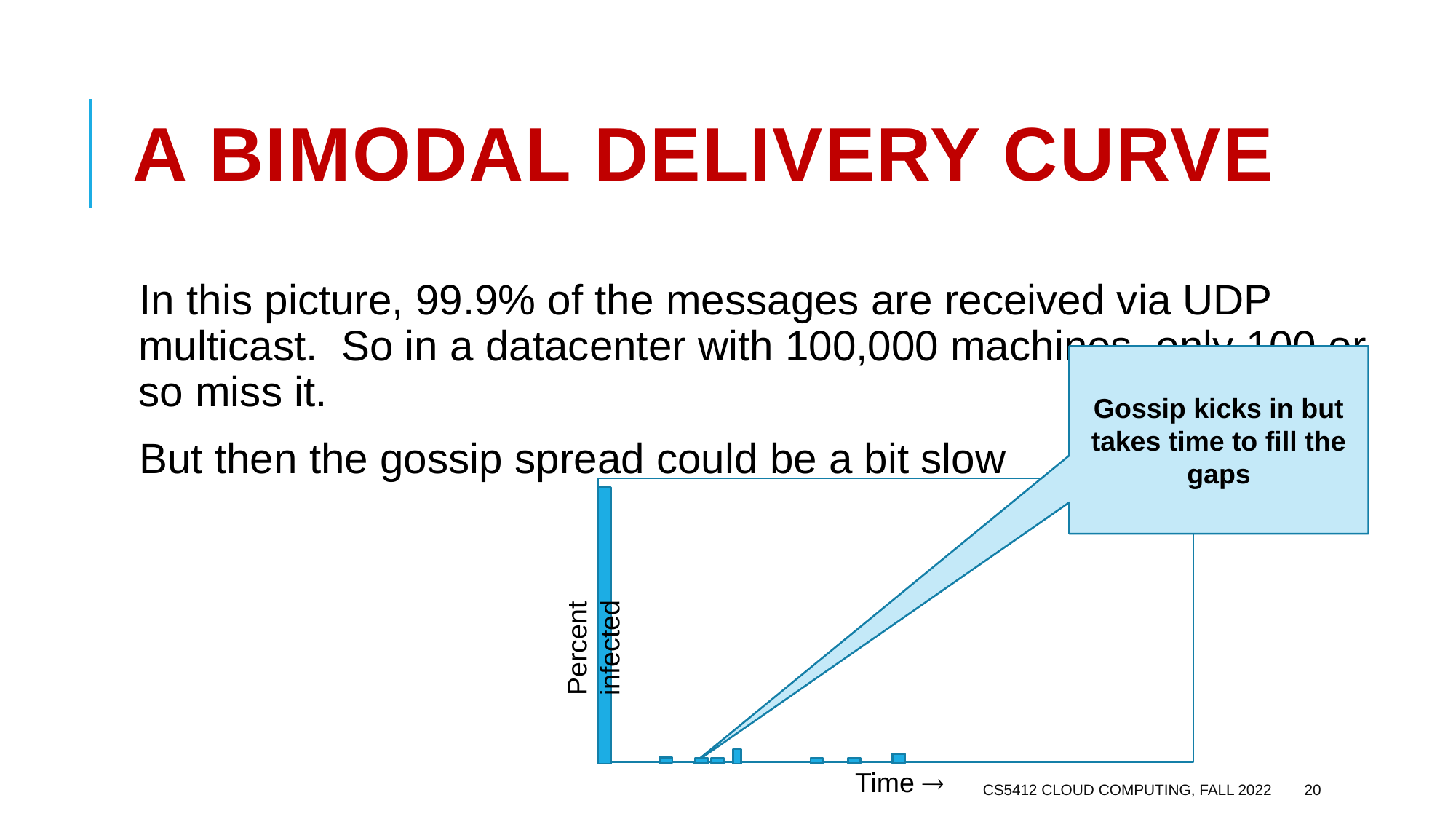

# A bimodal Delivery curve
In this picture, 99.9% of the messages are received via UDP multicast.  So in a datacenter with 100,000 machines, only 100 or so miss it.
But then the gossip spread could be a bit slow
Gossip kicks in but takes time to fill the gaps

Percent infected

Time →
CS5412 Cloud Computing, Fall 2022
20